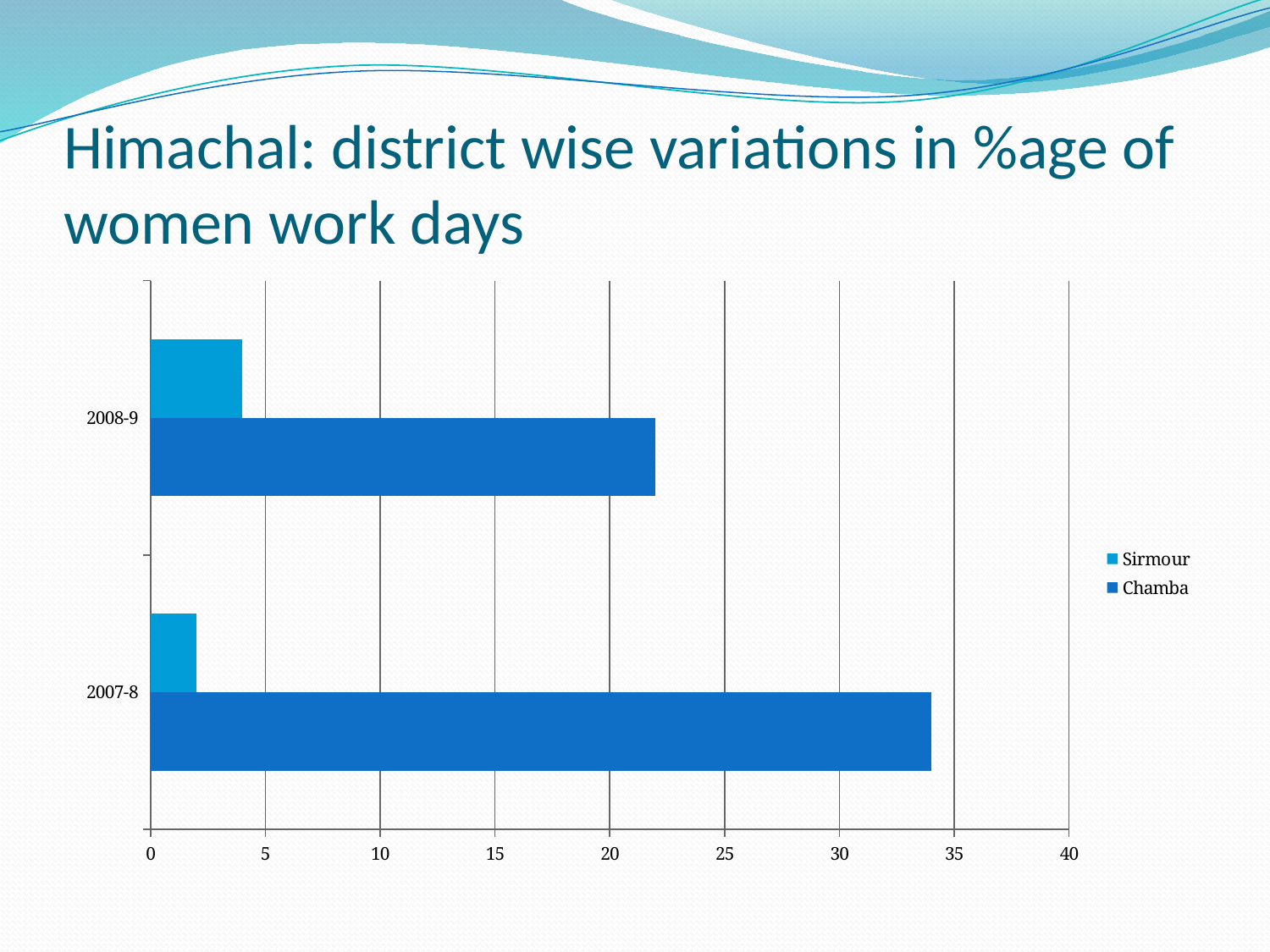

# Himachal: district wise variations in %age of women work days

### Chart

| Category | Chamba | Sirmour |
|---|---|---|
| 2007-8 | 34.0 | 2.0 |
| 2008-9 | 22.0 | 4.0 |